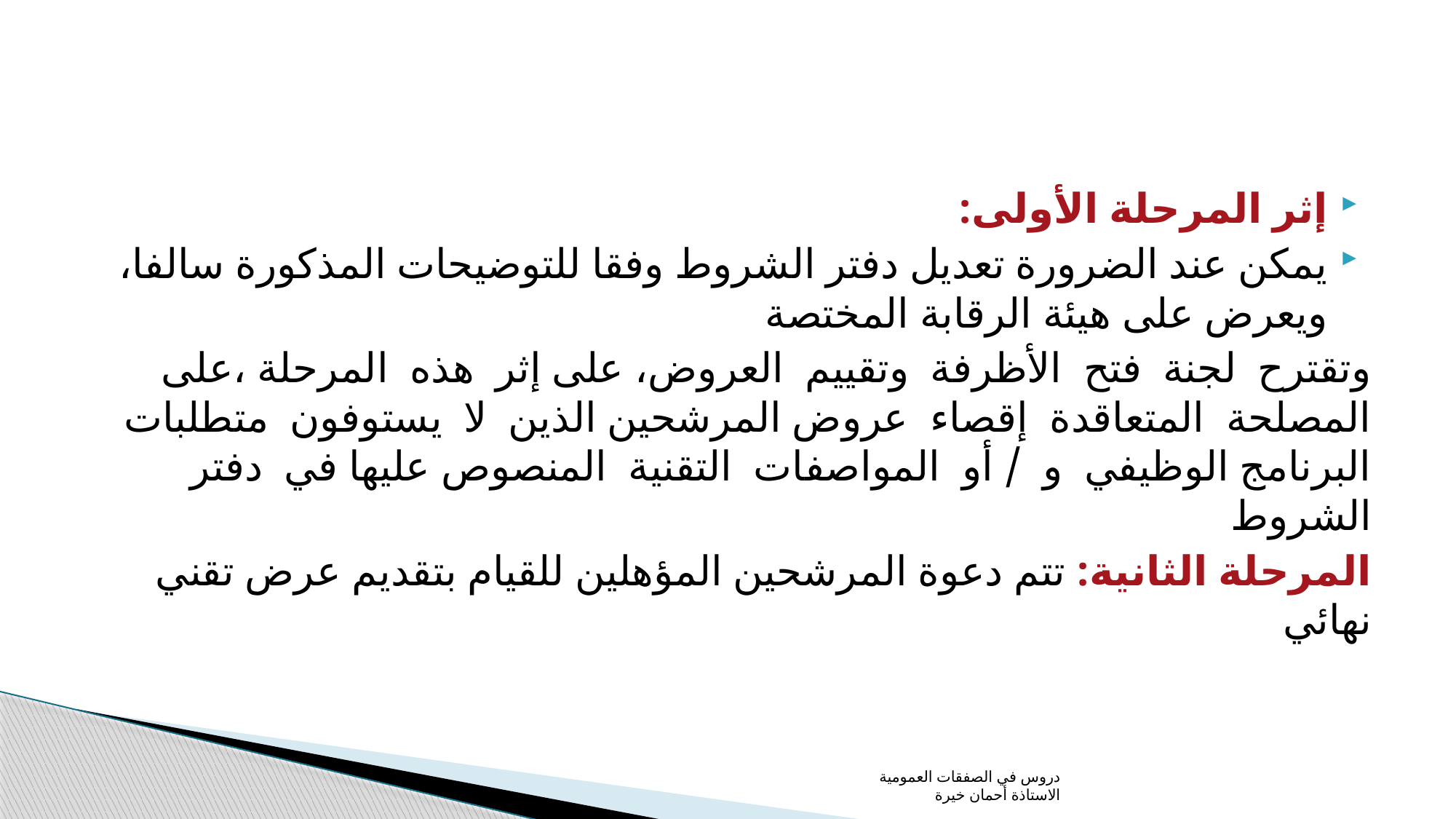

إثر المرحلة الأولى:
يمكن عند الضرورة تعديل دفتر الشروط وفقا للتوضيحات المذكورة سالفا، ويعرض على هيئة الرقابة المختصة
وتقترح  لجنة  فتح  الأظرفة  وتقييم  العروض، على إثر  هذه  المرحلة ،على  المصلحة  المتعاقدة  إقصاء  عروض المرشحين الذين  لا  يستوفون  متطلبات  البرنامج الوظيفي  و  / أو  المواصفات  التقنية  المنصوص عليها في  دفتر  الشروط
المرحلة الثانية: تتم دعوة المرشحين المؤهلين للقيام بتقديم عرض تقني نهائي
دروس في الصفقات العمومية                                 الاستاذة أحمان خيرة